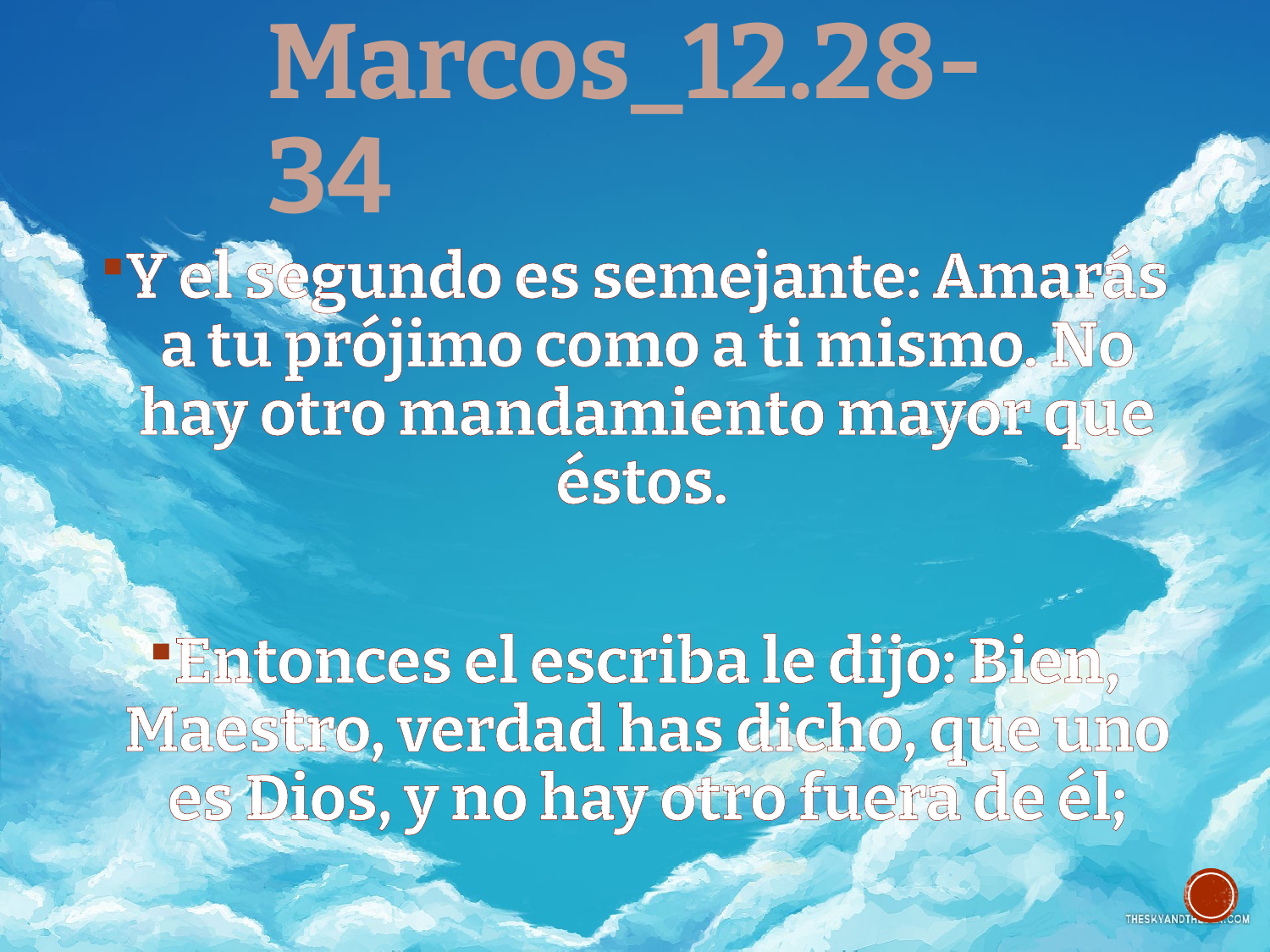

# Marcos_12.28-34
Y el segundo es semejante: Amarás a tu prójimo como a ti mismo. No hay otro mandamiento mayor que éstos.

Entonces el escriba le dijo: Bien, Maestro, verdad has dicho, que uno es Dios, y no hay otro fuera de él;